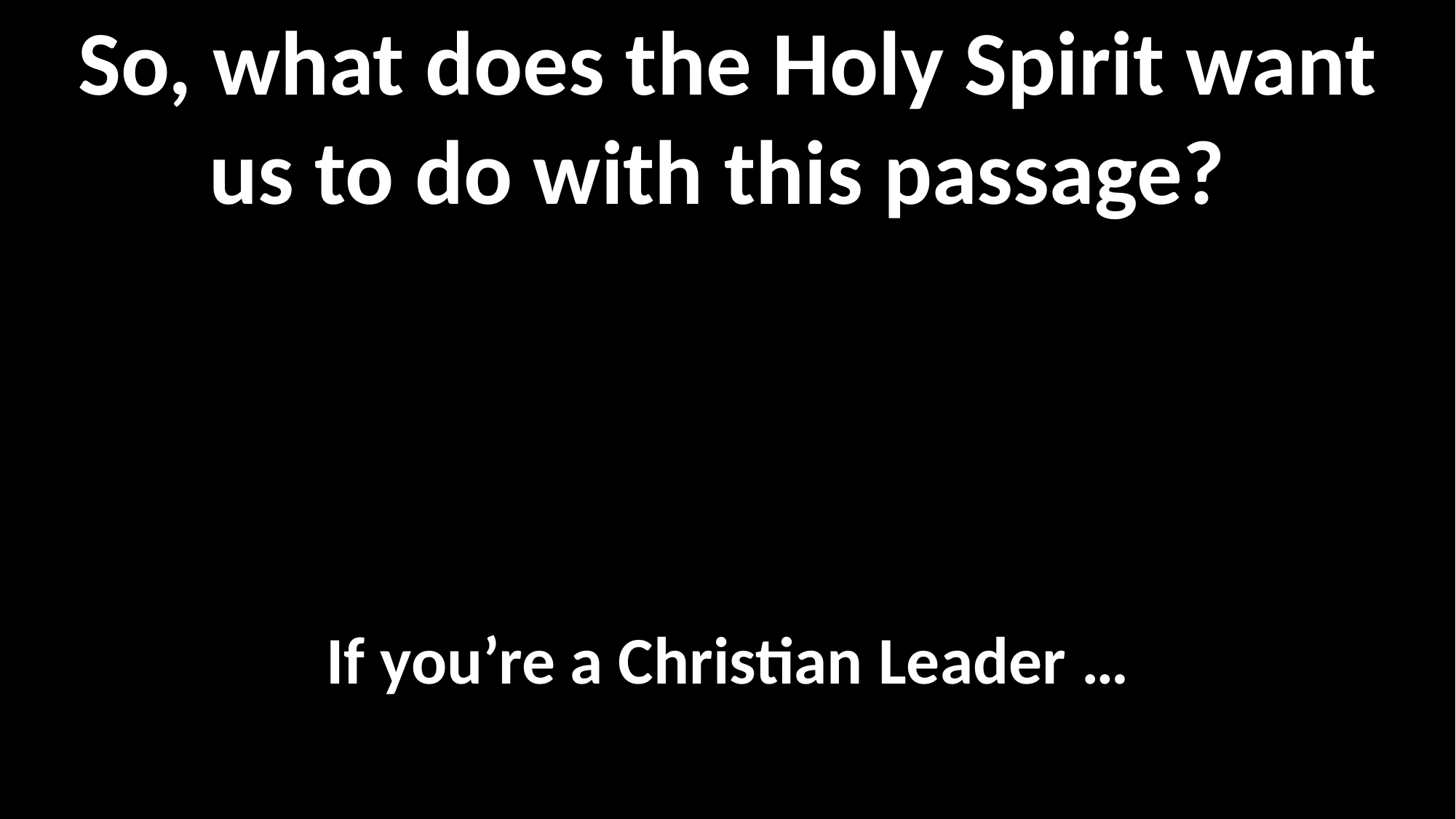

So, what does the Holy Spirit want us to do with this passage?
If you’re a Christian Leader …